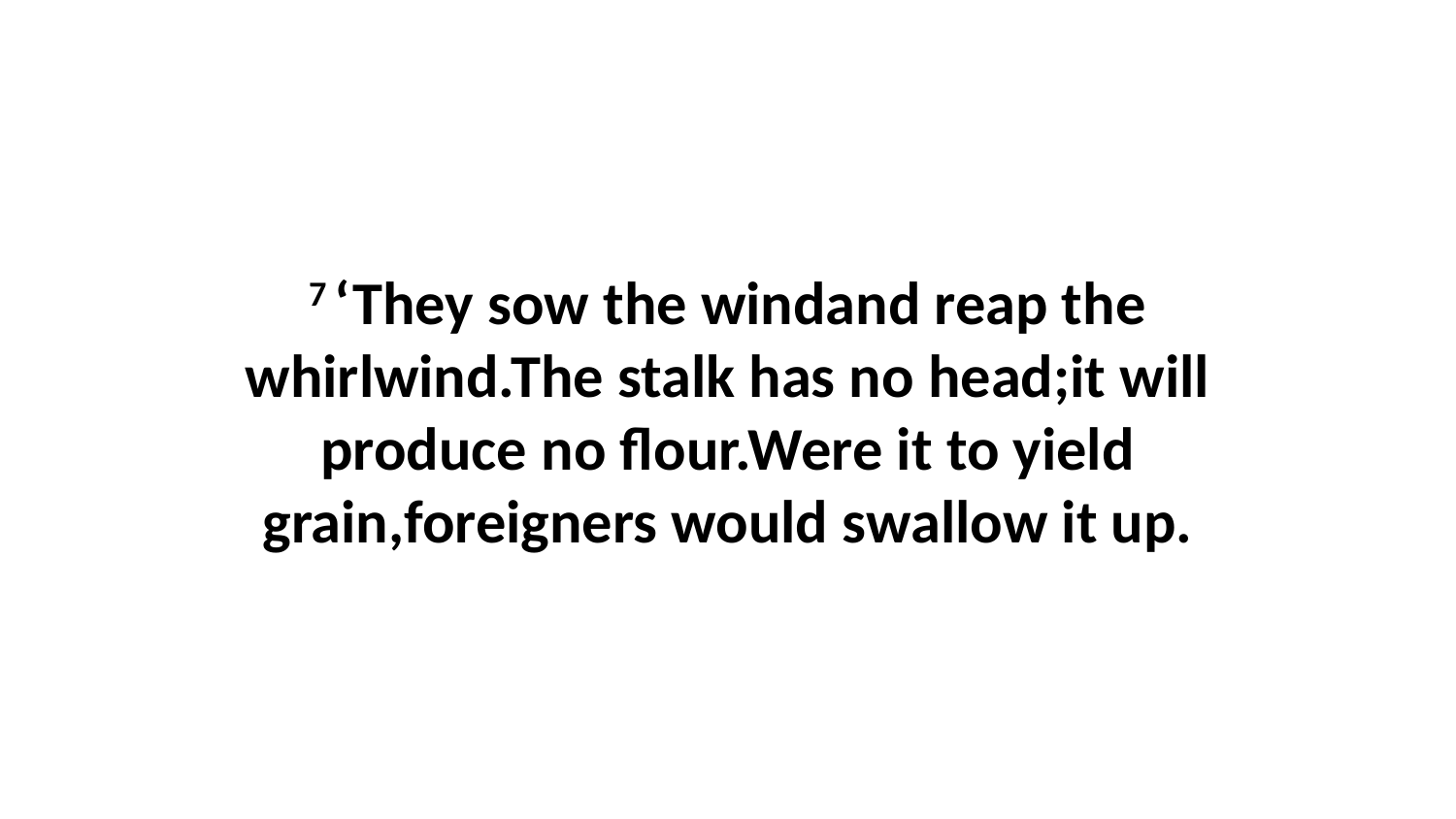

7 ‘They sow the windand reap the whirlwind.The stalk has no head;it will produce no flour.Were it to yield grain,foreigners would swallow it up.